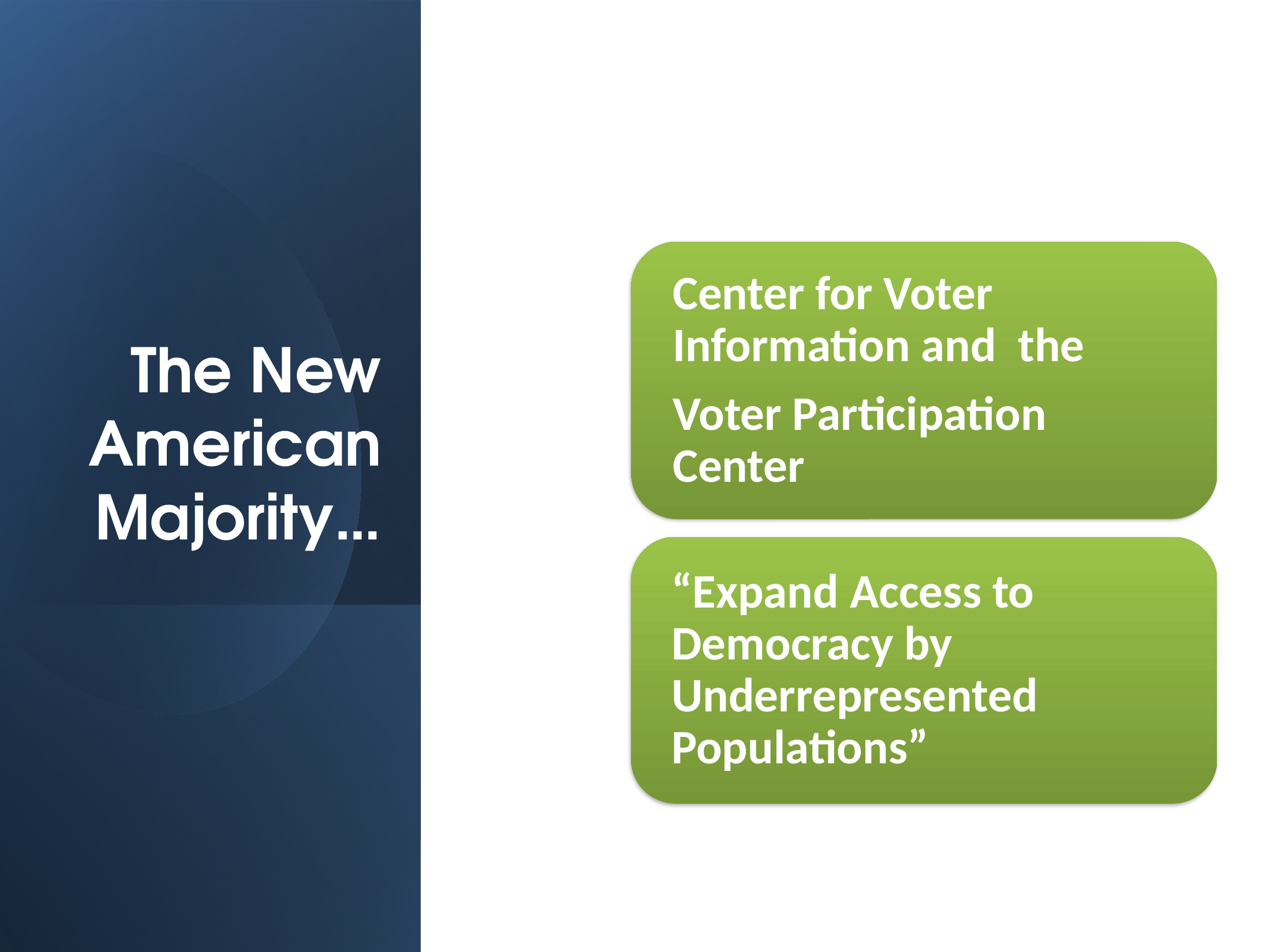

# The New American Majority…

Center for Voter Information and  the
Voter Participation Center
“Expand Access to Democracy by Underrepresented Populations”